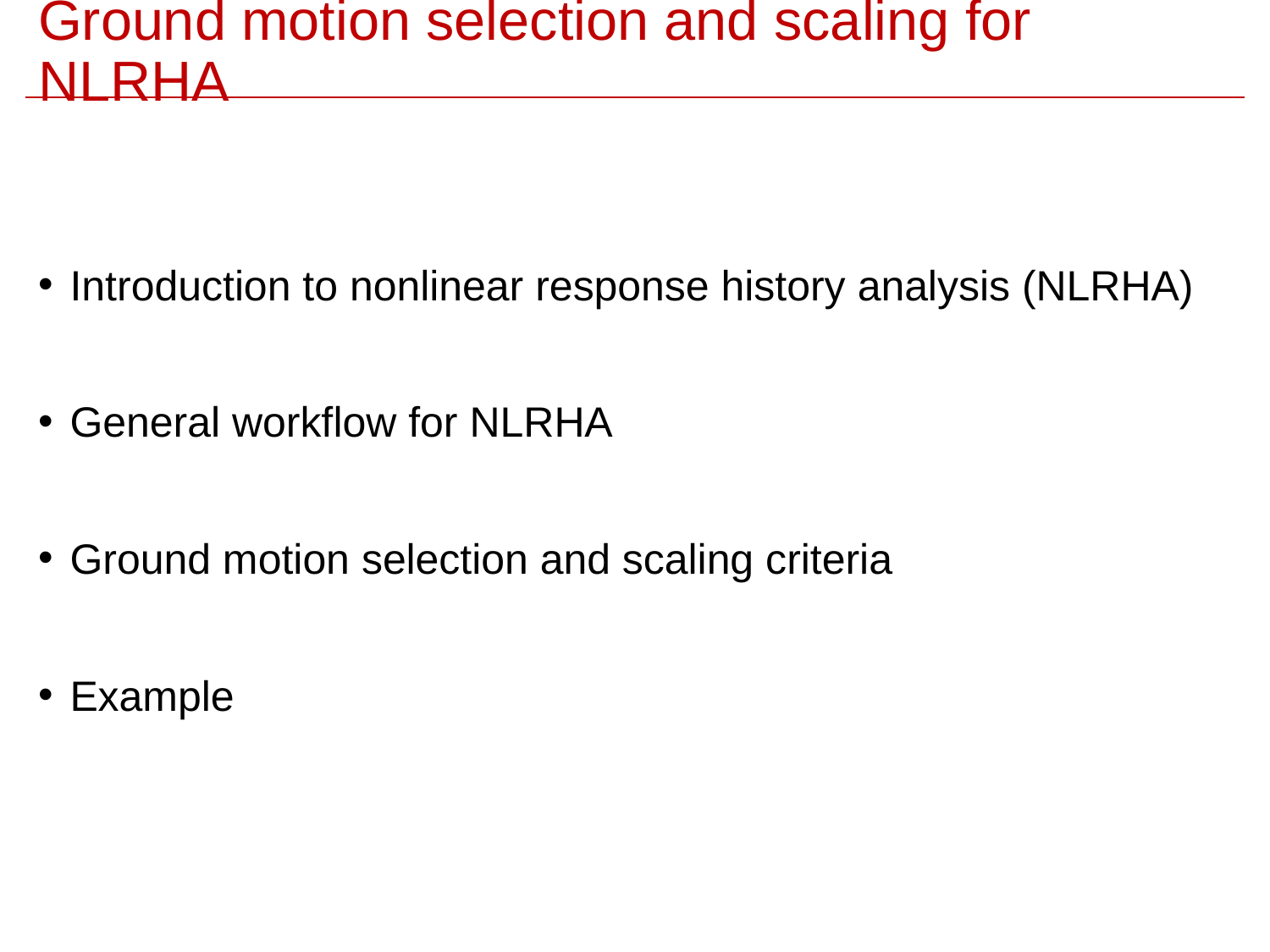

# Ground motion selection and scaling for NLRHA
Introduction to nonlinear response history analysis (NLRHA)

General workflow for NLRHA

Ground motion selection and scaling criteria

Example